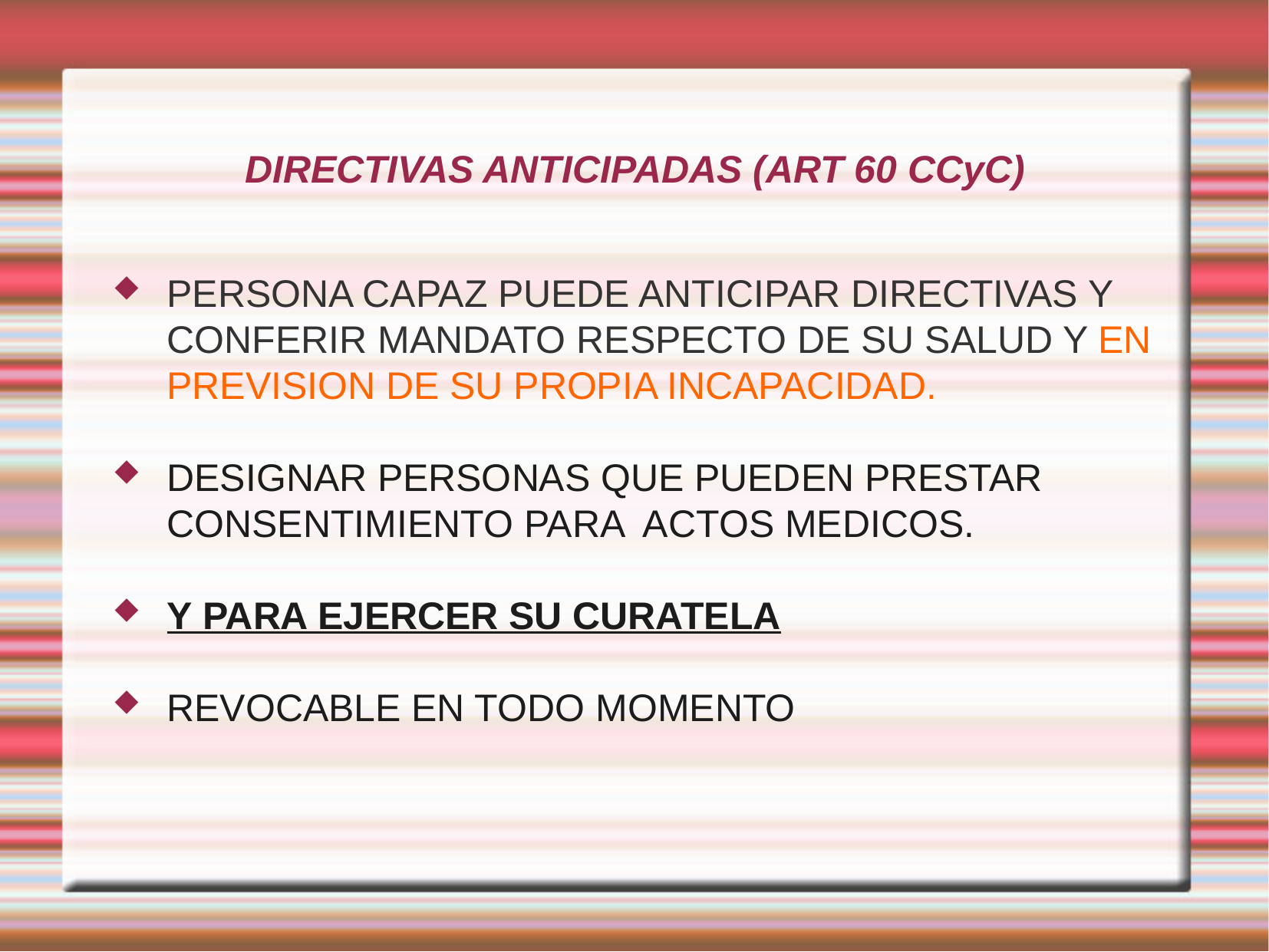

DIRECTIVAS ANTICIPADAS (ART 60 CCyC)
PERSONA CAPAZ PUEDE ANTICIPAR DIRECTIVAS Y CONFERIR MANDATO RESPECTO DE SU SALUD Y EN PREVISION DE SU PROPIA INCAPACIDAD.

DESIGNAR PERSONAS QUE PUEDEN PRESTAR CONSENTIMIENTO PARA  ACTOS MEDICOS.

Y PARA EJERCER SU CURATELA

REVOCABLE EN TODO MOMENTO